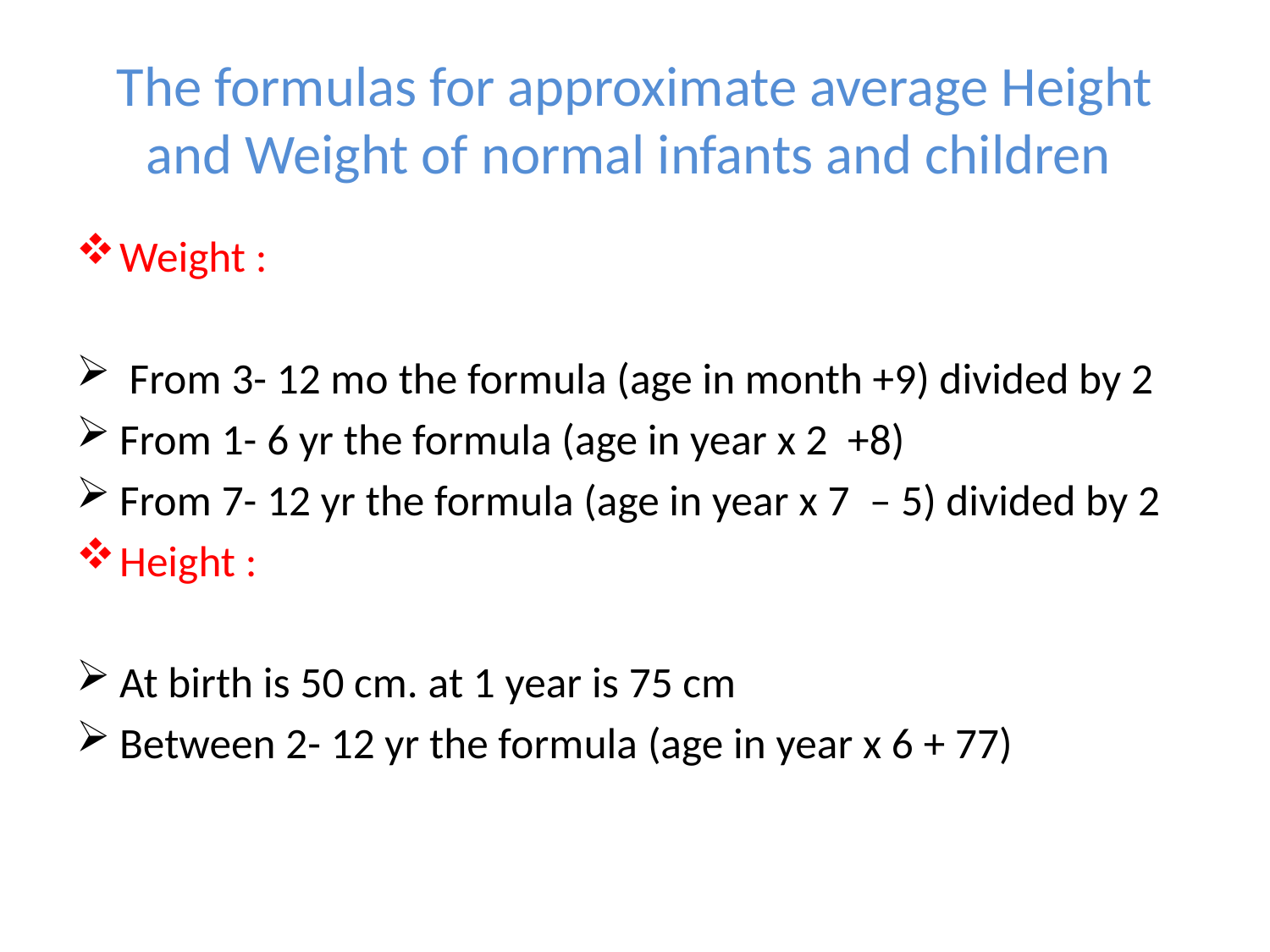

# The formulas for approximate average Height and Weight of normal infants and children
Weight :

 From 3- 12 mo the formula (age in month +9) divided by 2
From 1- 6 yr the formula (age in year x 2  +8)
From 7- 12 yr the formula (age in year x 7  – 5) divided by 2
Height :

At birth is 50 cm. at 1 year is 75 cm
Between 2- 12 yr the formula (age in year x 6 + 77)